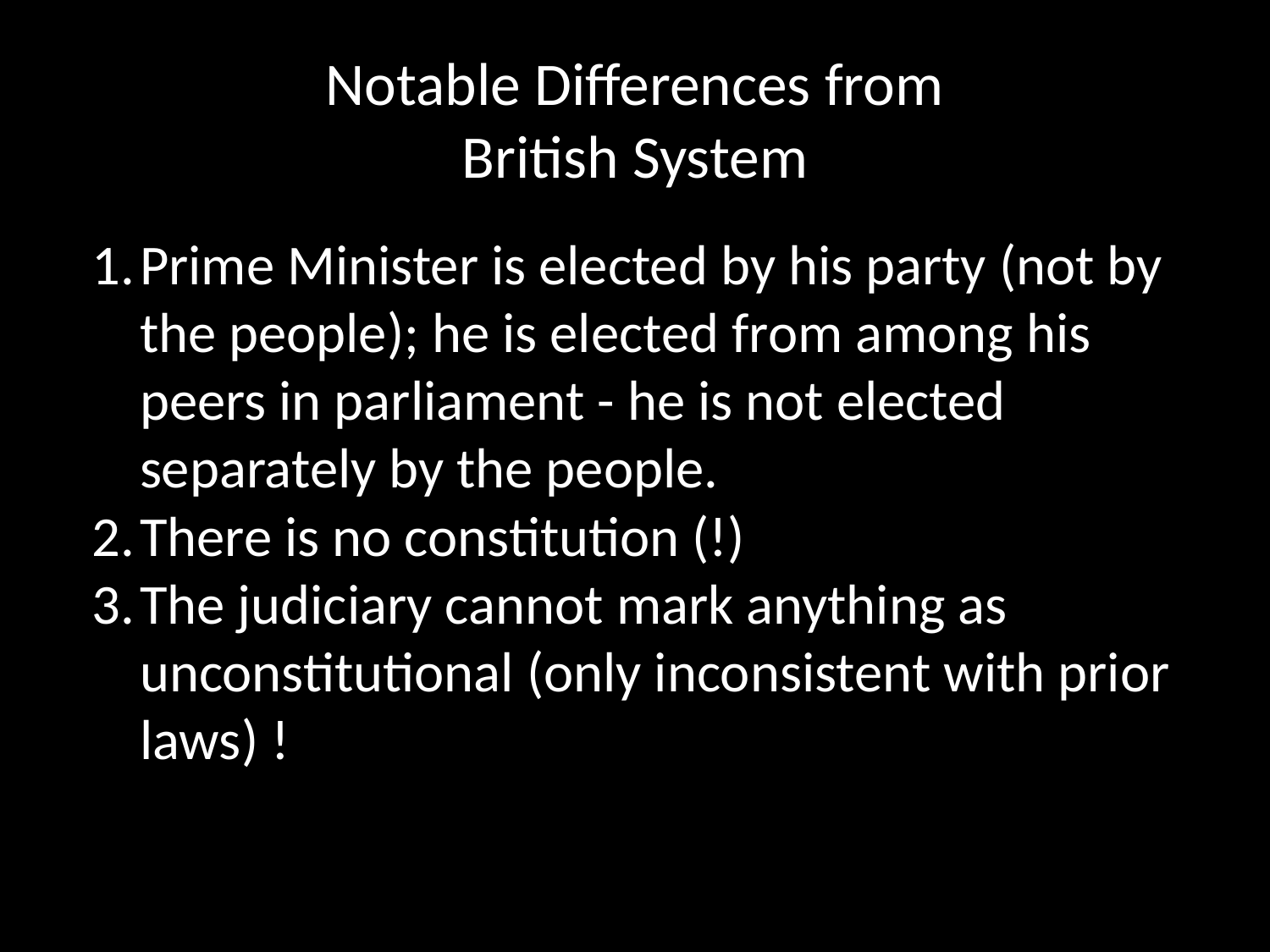

# Notable Differences from
British System
Prime Minister is elected by his party (not by the people); he is elected from among his peers in parliament - he is not elected separately by the people.
There is no constitution (!)
The judiciary cannot mark anything as unconstitutional (only inconsistent with prior laws) !